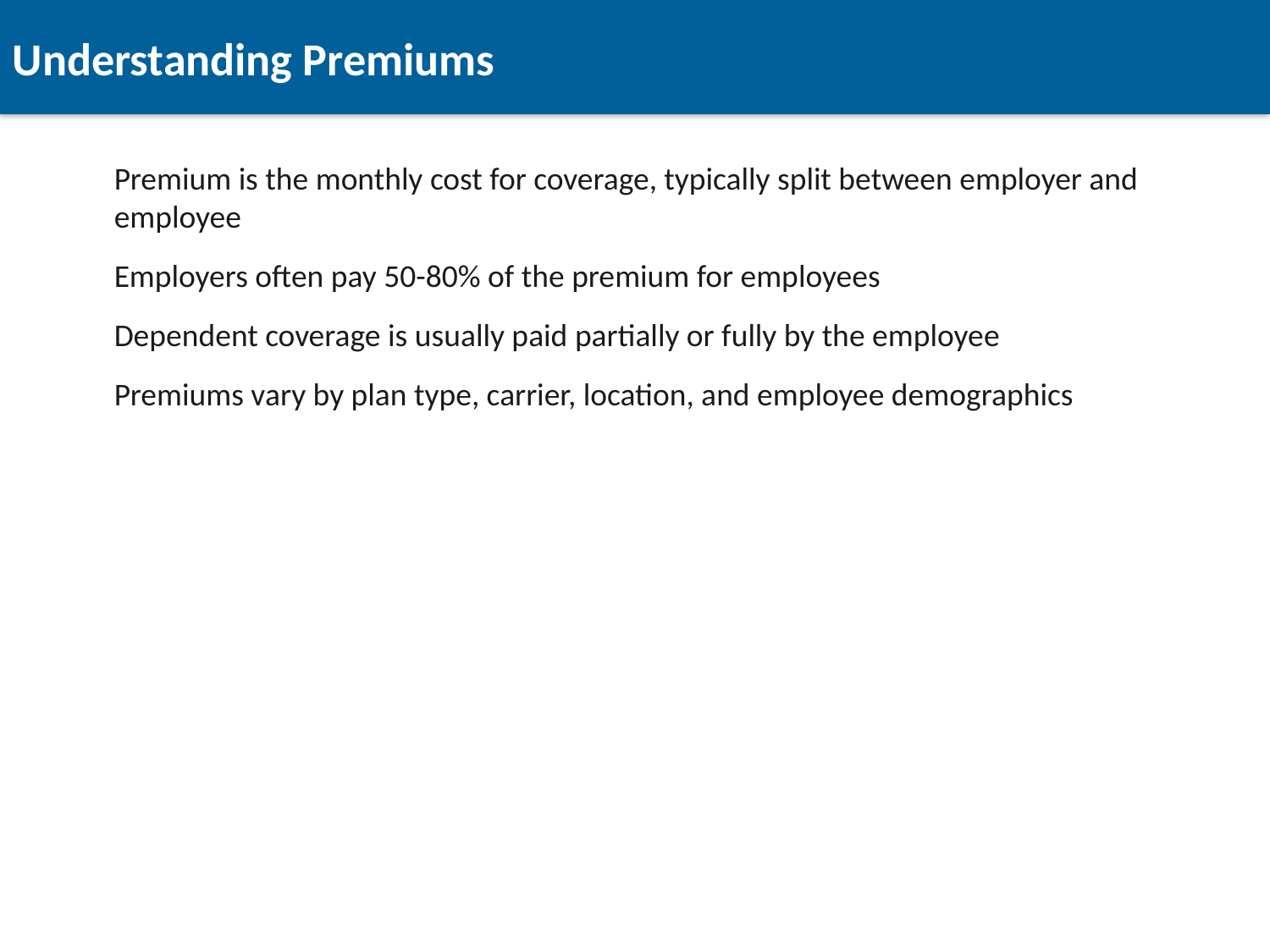

Understanding Premiums
Premium is the monthly cost for coverage, typically split between employer and employee
Employers often pay 50-80% of the premium for employees
Dependent coverage is usually paid partially or fully by the employee
Premiums vary by plan type, carrier, location, and employee demographics